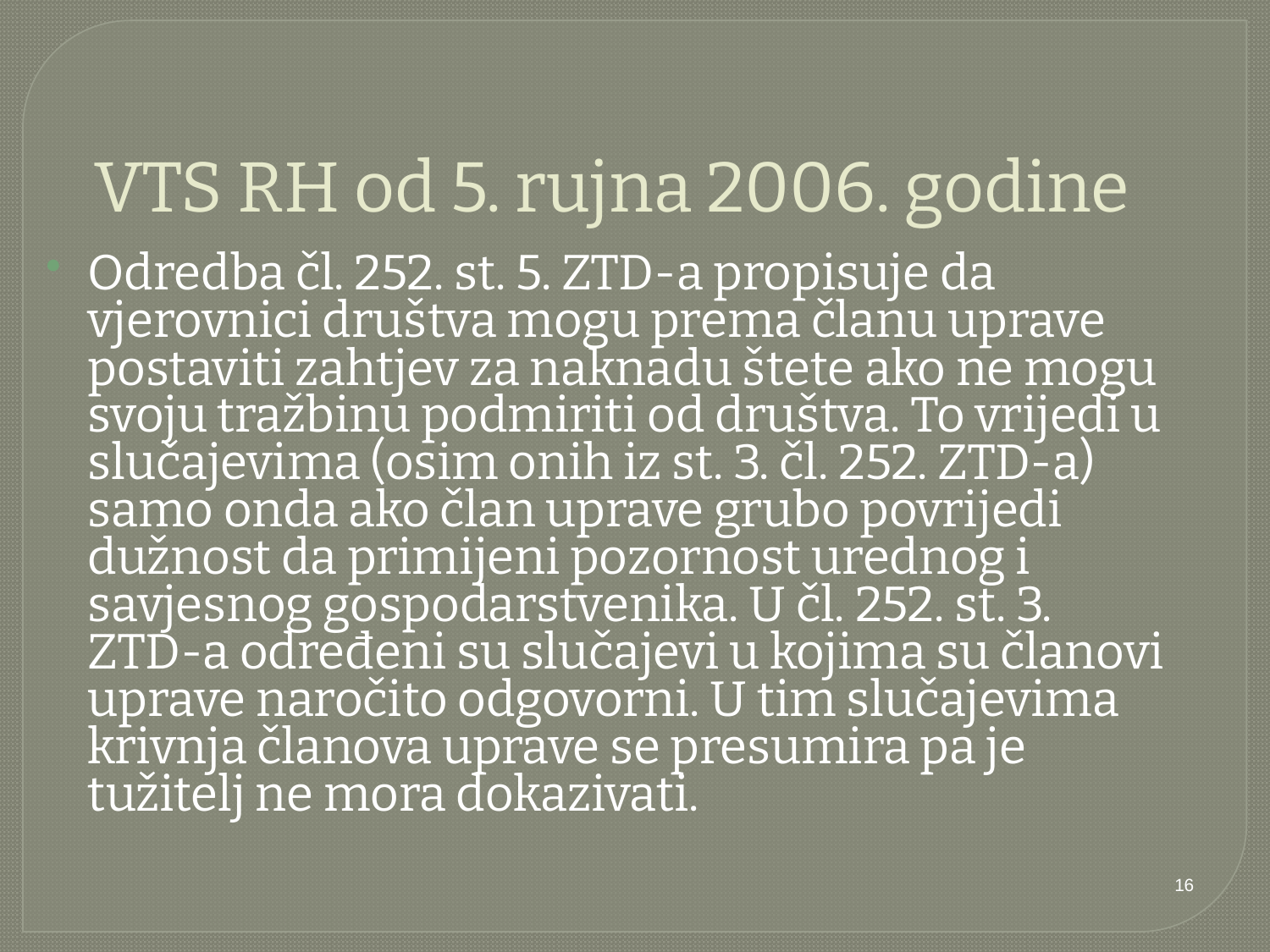

VTS RH od 5. rujna 2006. godine
Odredba čl. 252. st. 5. ZTD-a propisuje da vjerovnici društva mogu prema članu uprave postaviti zahtjev za naknadu štete ako ne mogu svoju tražbinu podmiriti od društva. To vrijedi u slučajevima (osim onih iz st. 3. čl. 252. ZTD-a) samo onda ako član uprave grubo povrijedi dužnost da primijeni pozornost urednog i savjesnog gospodarstvenika. U čl. 252. st. 3. ZTD-a određeni su slučajevi u kojima su članovi uprave naročito odgovorni. U tim slučajevima krivnja članova uprave se presumira pa je tužitelj ne mora dokazivati.
16